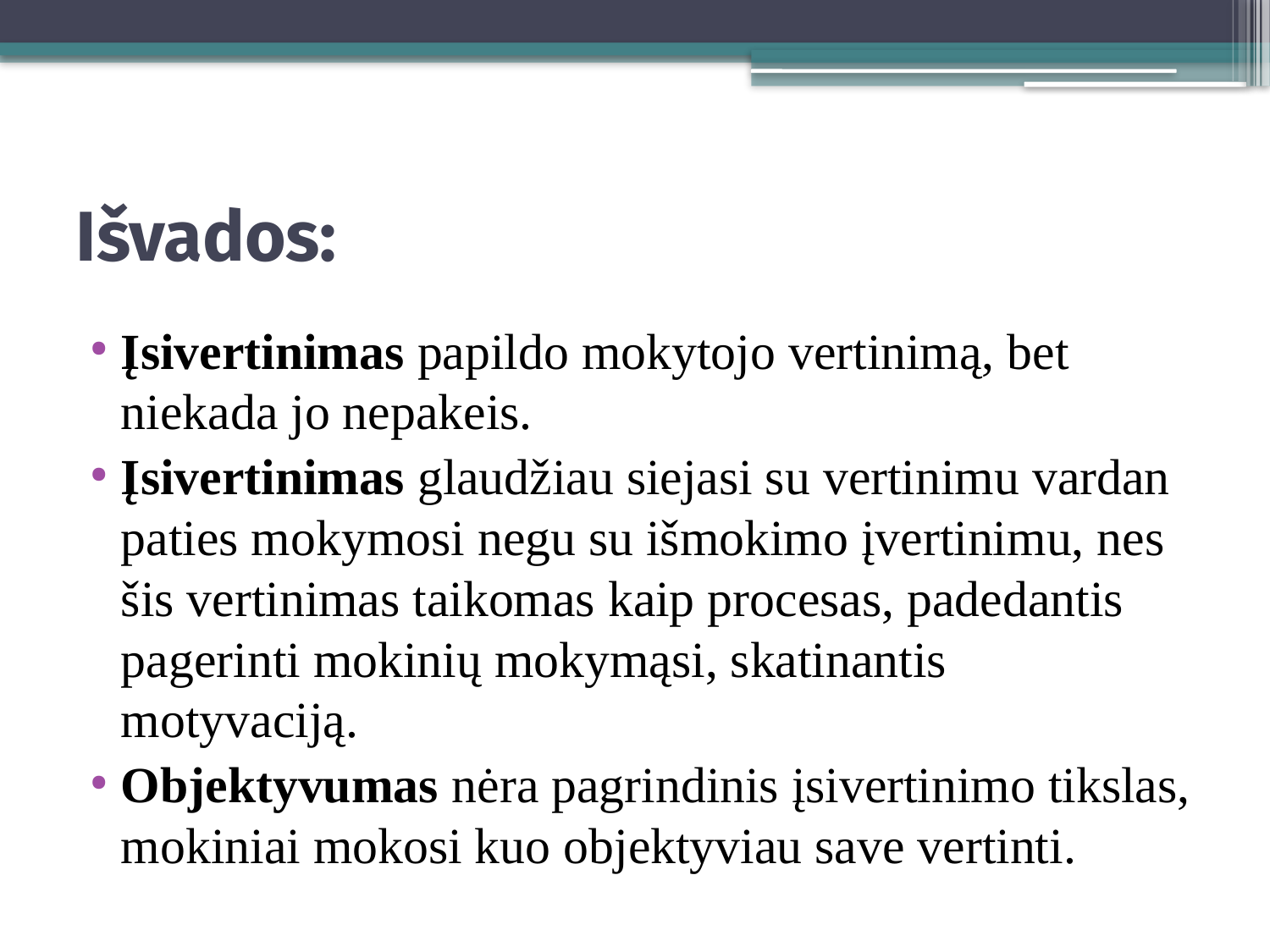

# Išvados:
Įsivertinimas papildo mokytojo vertinimą, bet niekada jo nepakeis.
Įsivertinimas glaudžiau siejasi su vertinimu vardan paties mokymosi negu su išmokimo įvertinimu, nes šis vertinimas taikomas kaip procesas, padedantis pagerinti mokinių mokymąsi, skatinantis motyvaciją.
Objektyvumas nėra pagrindinis įsivertinimo tikslas, mokiniai mokosi kuo objektyviau save vertinti.